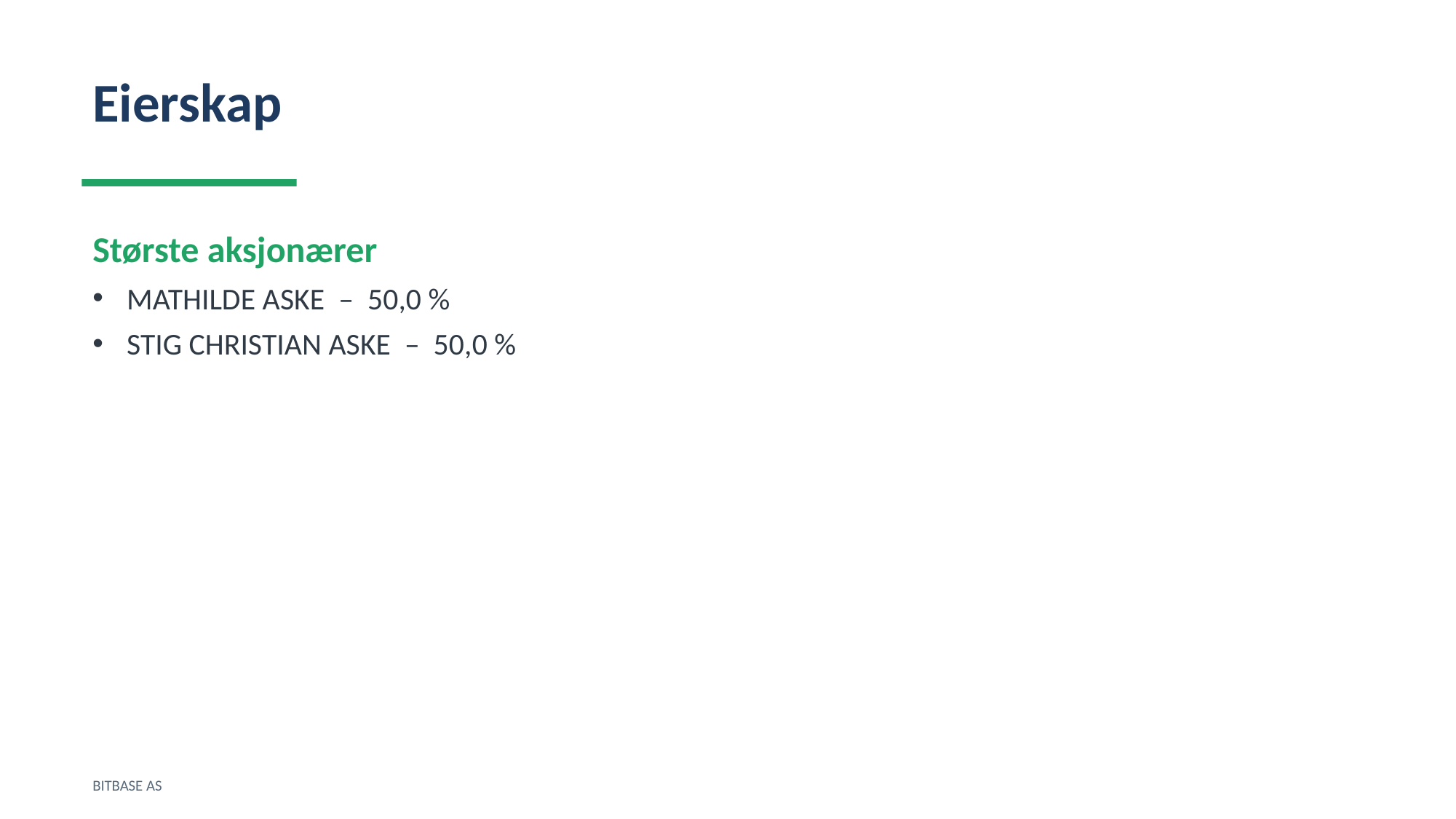

Eierskap

Største aksjonærer
MATHILDE ASKE  –  50,0 %
STIG CHRISTIAN ASKE  –  50,0 %
BITBASE AS